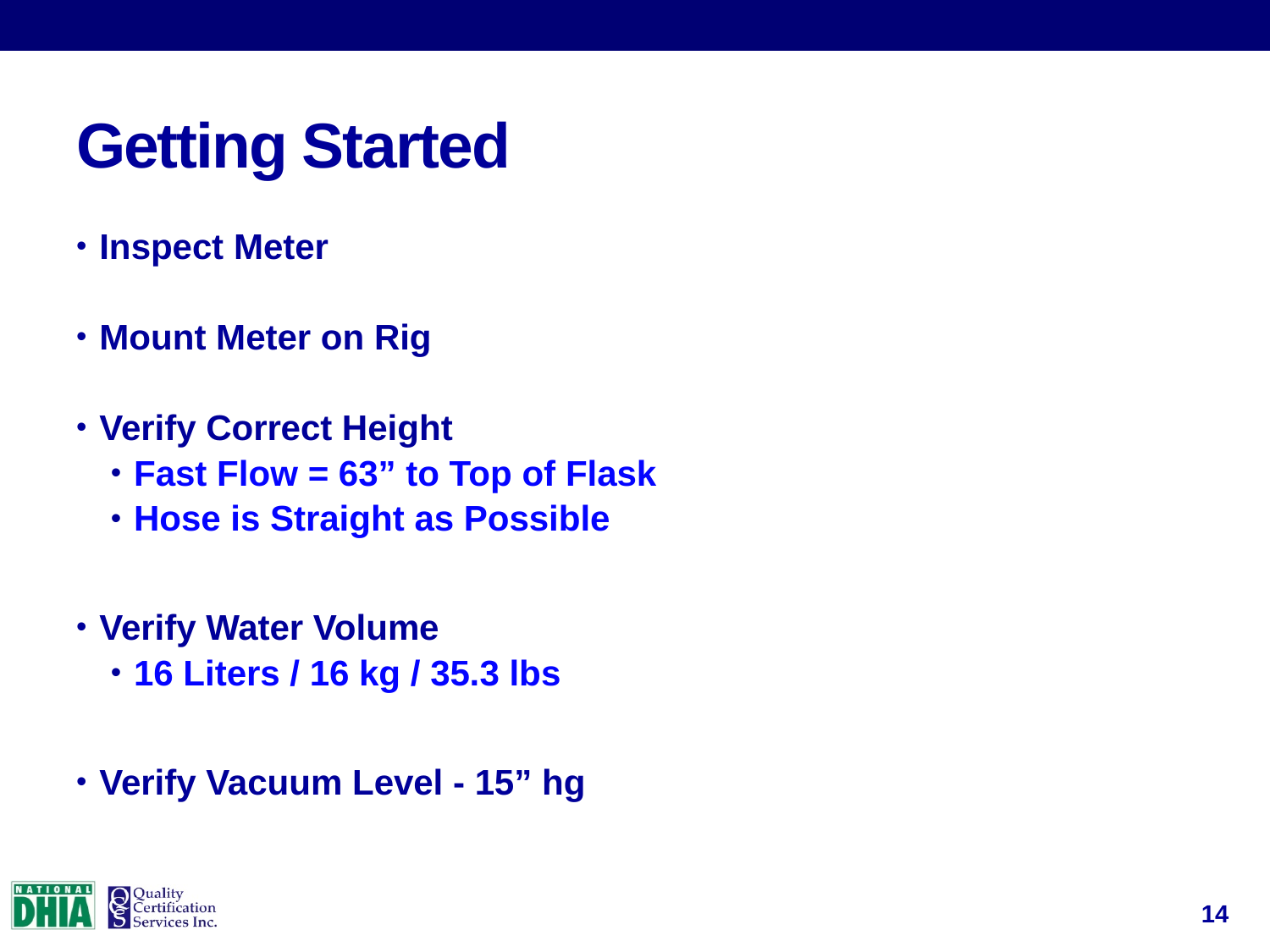

# Getting Started
Inspect Meter

Mount Meter on Rig

Verify Correct Height
Fast Flow = 63” to Top of Flask
Hose is Straight as Possible

Verify Water Volume
16 Liters / 16 kg / 35.3 lbs

Verify Vacuum Level - 15” hg

14